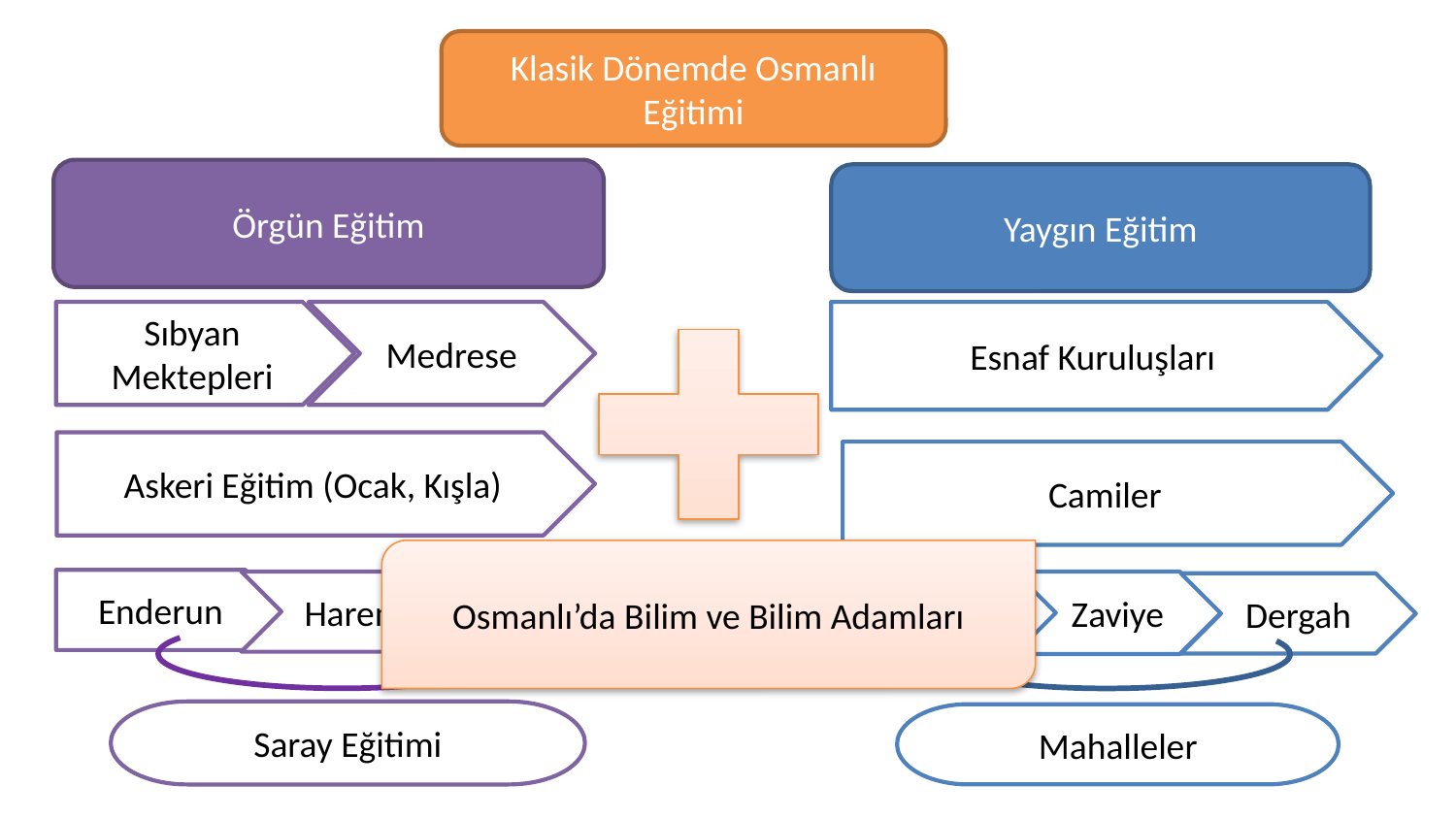

Klasik Dönemde Osmanlı Eğitimi
#
Örgün Eğitim
Yaygın Eğitim

Sıbyan Mektepleri
Medrese
Esnaf Kuruluşları
Askeri Eğitim (Ocak, Kışla)
Camiler
Osmanlı’da Bilim ve Bilim Adamları
Enderun
Harem
Şehzade
Eğitimi
Tekke
Zaviye
Dergah

Saray Eğitimi
Mahalleler